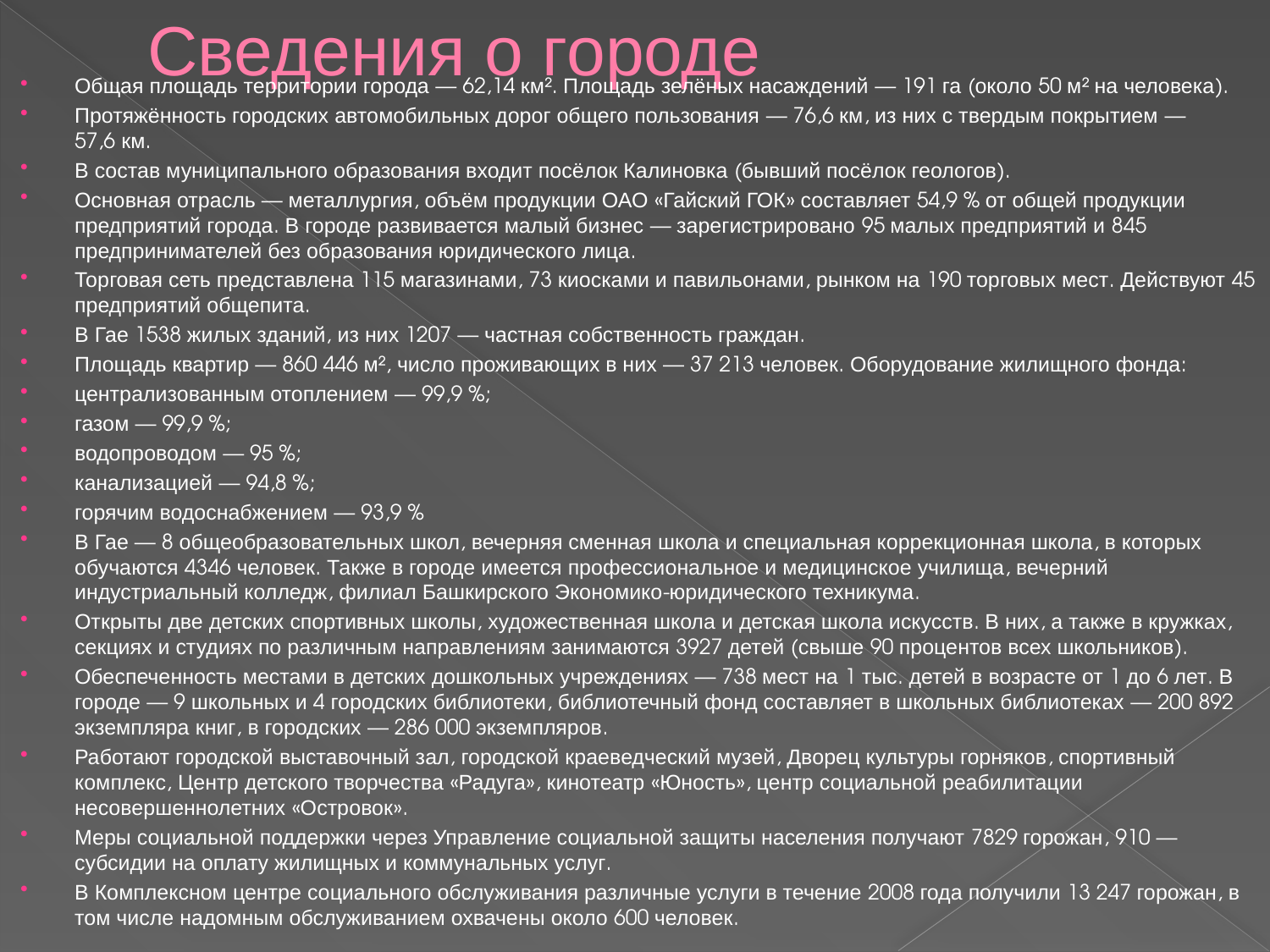

# Сведения о городе
Общая площадь территории города — 62,14 км². Площадь зелёных насаждений — 191 га (около 50 м² на человека).
Протяжённость городских автомобильных дорог общего пользования — 76,6 км, из них с твердым покрытием — 57,6 км.
В состав муниципального образования входит посёлок Калиновка (бывший посёлок геологов).
Основная отрасль — металлургия, объём продукции ОАО «Гайский ГОК» составляет 54,9 % от общей продукции предприятий города. В городе развивается малый бизнес — зарегистрировано 95 малых предприятий и 845 предпринимателей без образования юридического лица.
Торговая сеть представлена 115 магазинами, 73 киосками и павильонами, рынком на 190 торговых мест. Действуют 45 предприятий общепита.
В Гае 1538 жилых зданий, из них 1207 — частная собственность граждан.
Площадь квартир — 860 446 м², число проживающих в них — 37 213 человек. Оборудование жилищного фонда:
централизованным отоплением — 99,9 %;
газом — 99,9 %;
водопроводом — 95 %;
канализацией — 94,8 %;
горячим водоснабжением — 93,9 %
В Гае — 8 общеобразовательных школ, вечерняя сменная школа и специальная коррекционная школа, в которых обучаются 4346 человек. Также в городе имеется профессиональное и медицинское училища, вечерний индустриальный колледж, филиал Башкирского Экономико-юридического техникума.
Открыты две детских спортивных школы, художественная школа и детская школа искусств. В них, а также в кружках, секциях и студиях по различным направлениям занимаются 3927 детей (свыше 90 процентов всех школьников).
Обеспеченность местами в детских дошкольных учреждениях — 738 мест на 1 тыс. детей в возрасте от 1 до 6 лет. В городе — 9 школьных и 4 городских библиотеки, библиотечный фонд составляет в школьных библиотеках — 200 892 экземпляра книг, в городских — 286 000 экземпляров.
Работают городской выставочный зал, городской краеведческий музей, Дворец культуры горняков, спортивный комплекс, Центр детского творчества «Радуга», кинотеатр «Юность», центр социальной реабилитации несовершеннолетних «Островок».
Меры социальной поддержки через Управление социальной защиты населения получают 7829 горожан, 910 — субсидии на оплату жилищных и коммунальных услуг.
В Комплексном центре социального обслуживания различные услуги в течение 2008 года получили 13 247 горожан, в том числе надомным обслуживанием охвачены около 600 человек.